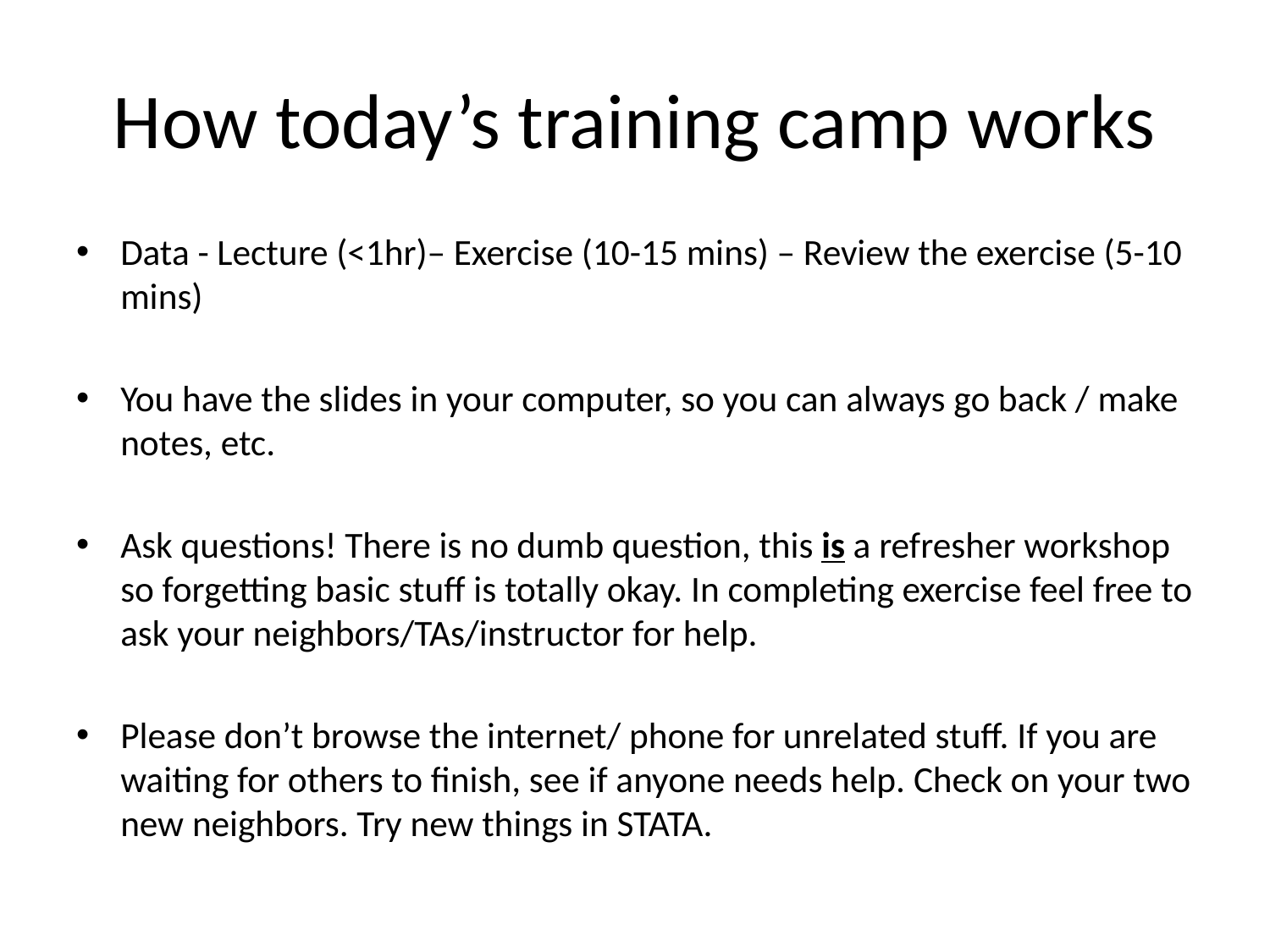

# How today’s training camp works
Data - Lecture (<1hr)– Exercise (10-15 mins) – Review the exercise (5-10 mins)

You have the slides in your computer, so you can always go back / make notes, etc.

Ask questions! There is no dumb question, this is a refresher workshop so forgetting basic stuff is totally okay. In completing exercise feel free to ask your neighbors/TAs/instructor for help.

Please don’t browse the internet/ phone for unrelated stuff. If you are waiting for others to finish, see if anyone needs help. Check on your two new neighbors. Try new things in STATA.